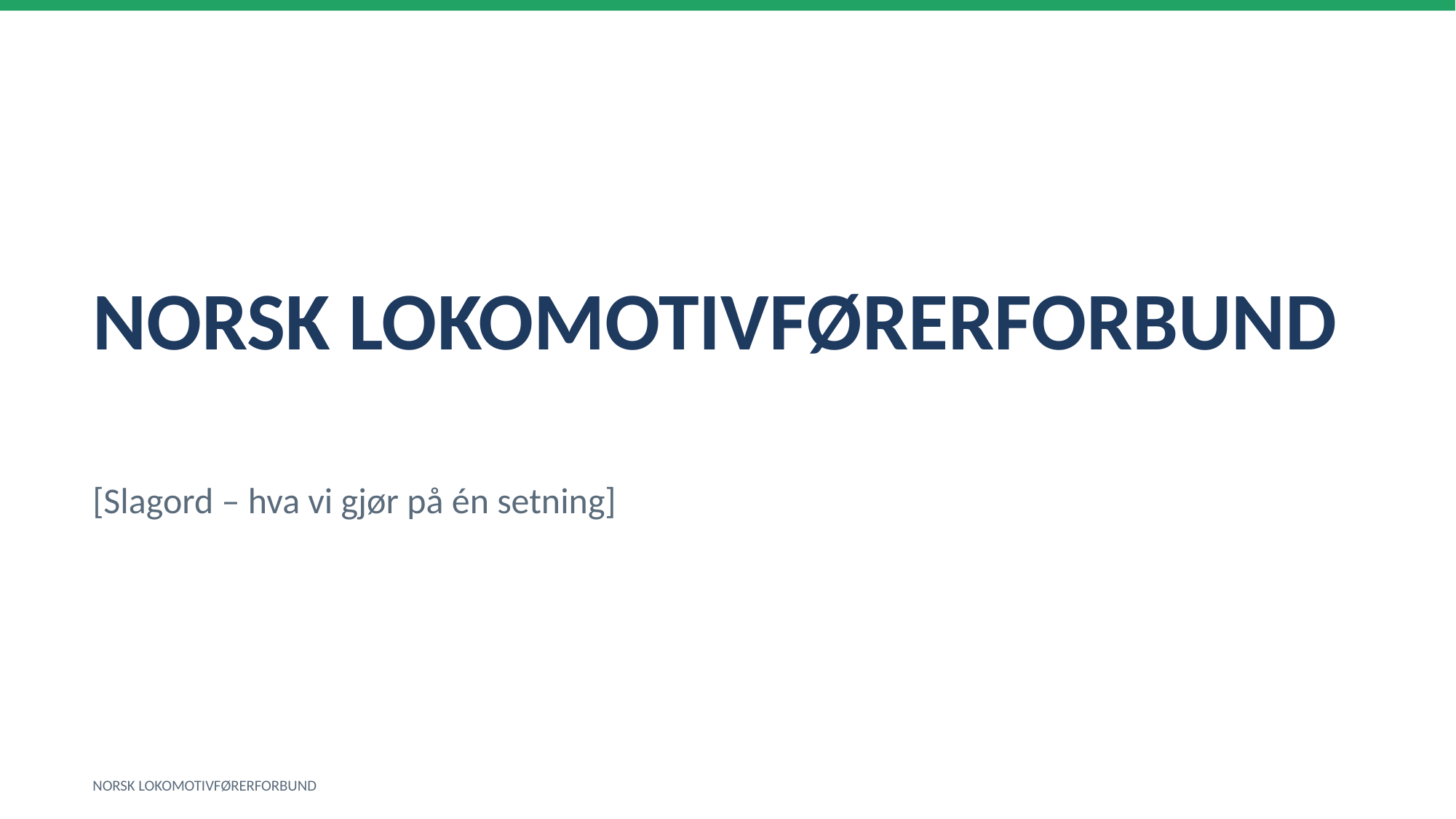

NORSK LOKOMOTIVFØRERFORBUND
[Slagord – hva vi gjør på én setning]
NORSK LOKOMOTIVFØRERFORBUND